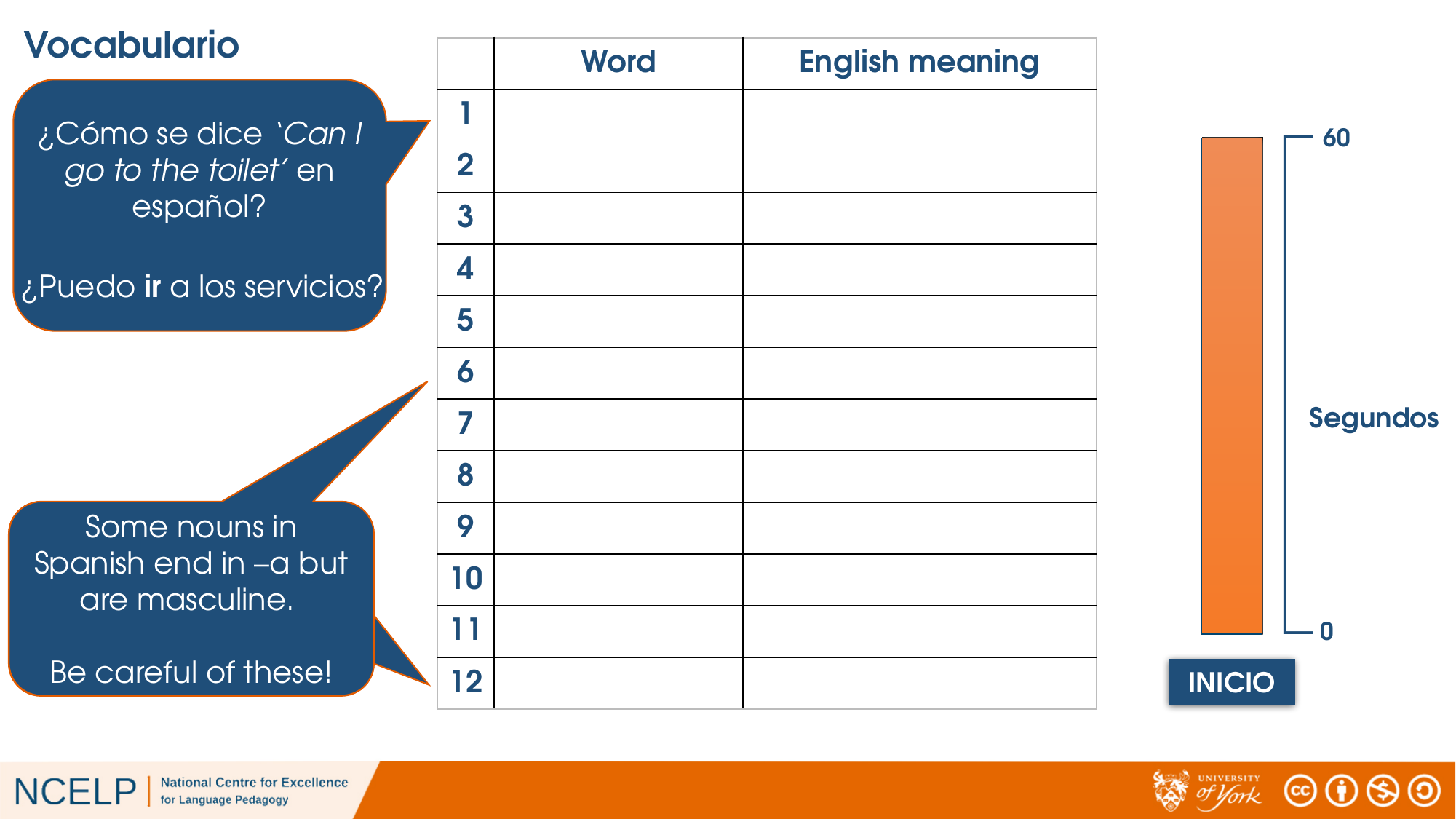

# Vocabulario
|  | Word | English meaning |
| --- | --- | --- |
| 1 | ir | to go |
| 2 | voy | I go |
| 3 | vas | you go |
| 4 | va | s/he goes, it goes |
| 5 | barrio | neighbourhood |
| 6 | el problema | problem |
| 7 | Italia | Italy |
| 8 | la playa | beach |
| 9 | enero | January |
| 10 | febrero | February |
| 11 | sin | without |
| 12 | el día | day |

¿Cómo se dice ‘Can I go to the toilet’ en español?

60

¿Puedo ir a los servicios?

Segundos
Some nouns in Spanish end in –a but are masculine.

Be careful of these!
Some nouns in Spanish end in –a but are masculine.

Be careful of these!
0

INICIO